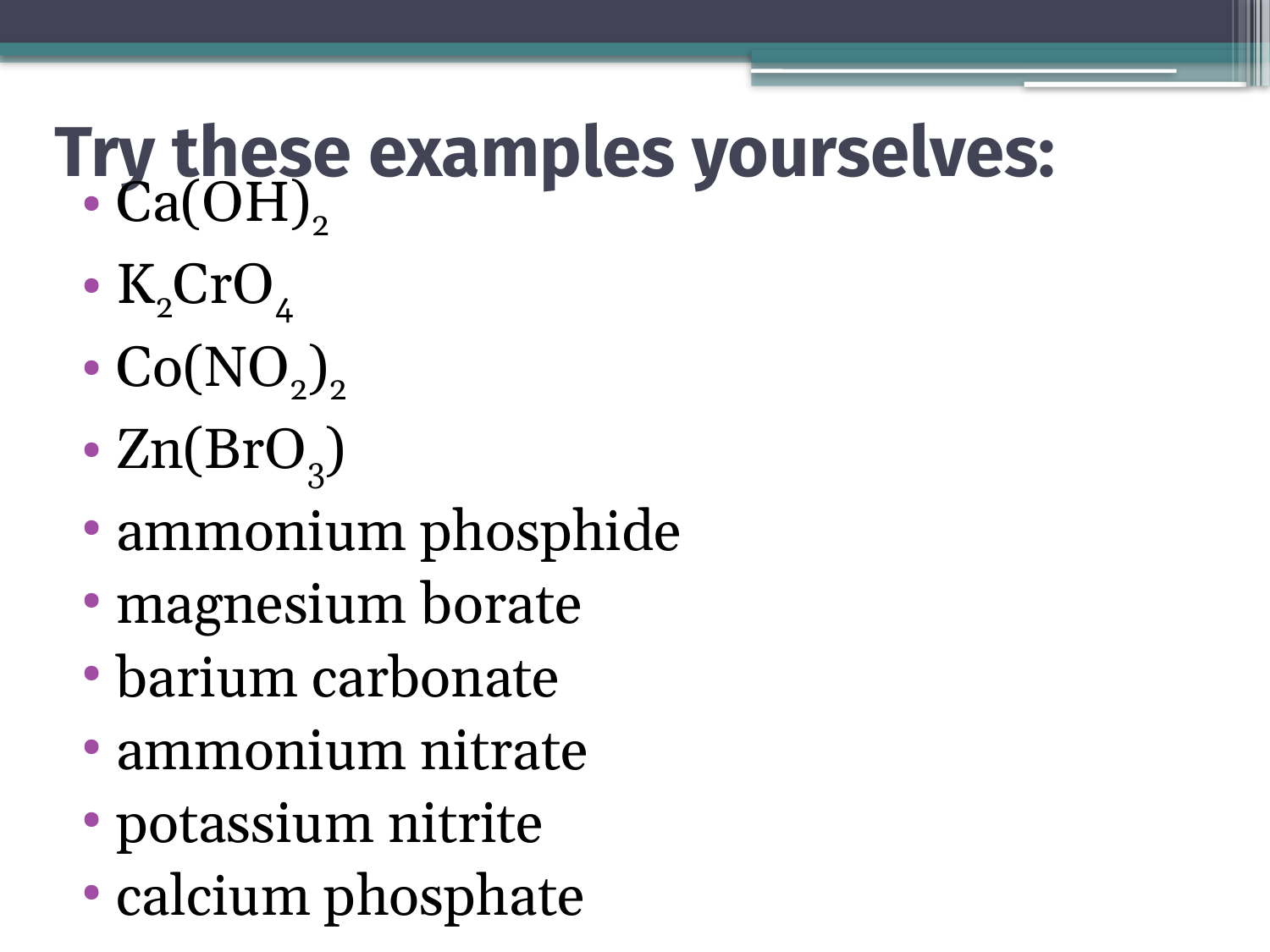

# Try these examples yourselves:
Ca(OH)2
K2CrO4
Co(NO2)2
Zn(BrO3)
ammonium phosphide
magnesium borate
barium carbonate
ammonium nitrate
potassium nitrite
calcium phosphate